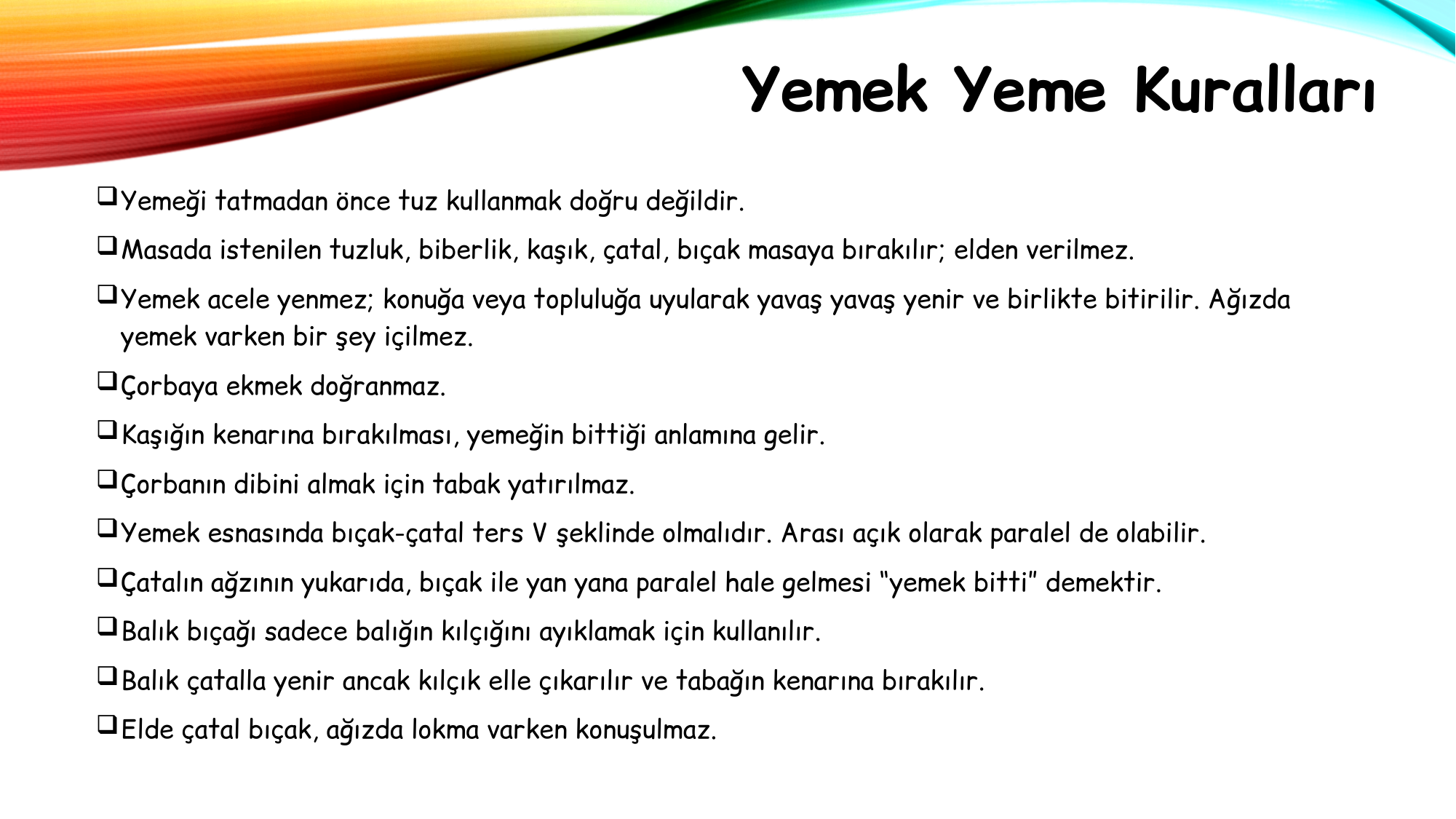

# Yemek Yeme Kuralları
Yemeği tatmadan önce tuz kullanmak doğru değildir.
Masada istenilen tuzluk, biberlik, kaşık, çatal, bıçak masaya bırakılır; elden verilmez.
Yemek acele yenmez; konuğa veya topluluğa uyularak yavaş yavaş yenir ve birlikte bitirilir. Ağızda yemek varken bir şey içilmez.
Çorbaya ekmek doğranmaz.
Kaşığın kenarına bırakılması, yemeğin bittiği anlamına gelir.
Çorbanın dibini almak için tabak yatırılmaz.
Yemek esnasında bıçak-çatal ters V şeklinde olmalıdır. Arası açık olarak paralel de olabilir.
Çatalın ağzının yukarıda, bıçak ile yan yana paralel hale gelmesi “yemek bitti” demektir.
Balık bıçağı sadece balığın kılçığını ayıklamak için kullanılır.
Balık çatalla yenir ancak kılçık elle çıkarılır ve tabağın kenarına bırakılır.
Elde çatal bıçak, ağızda lokma varken konuşulmaz.